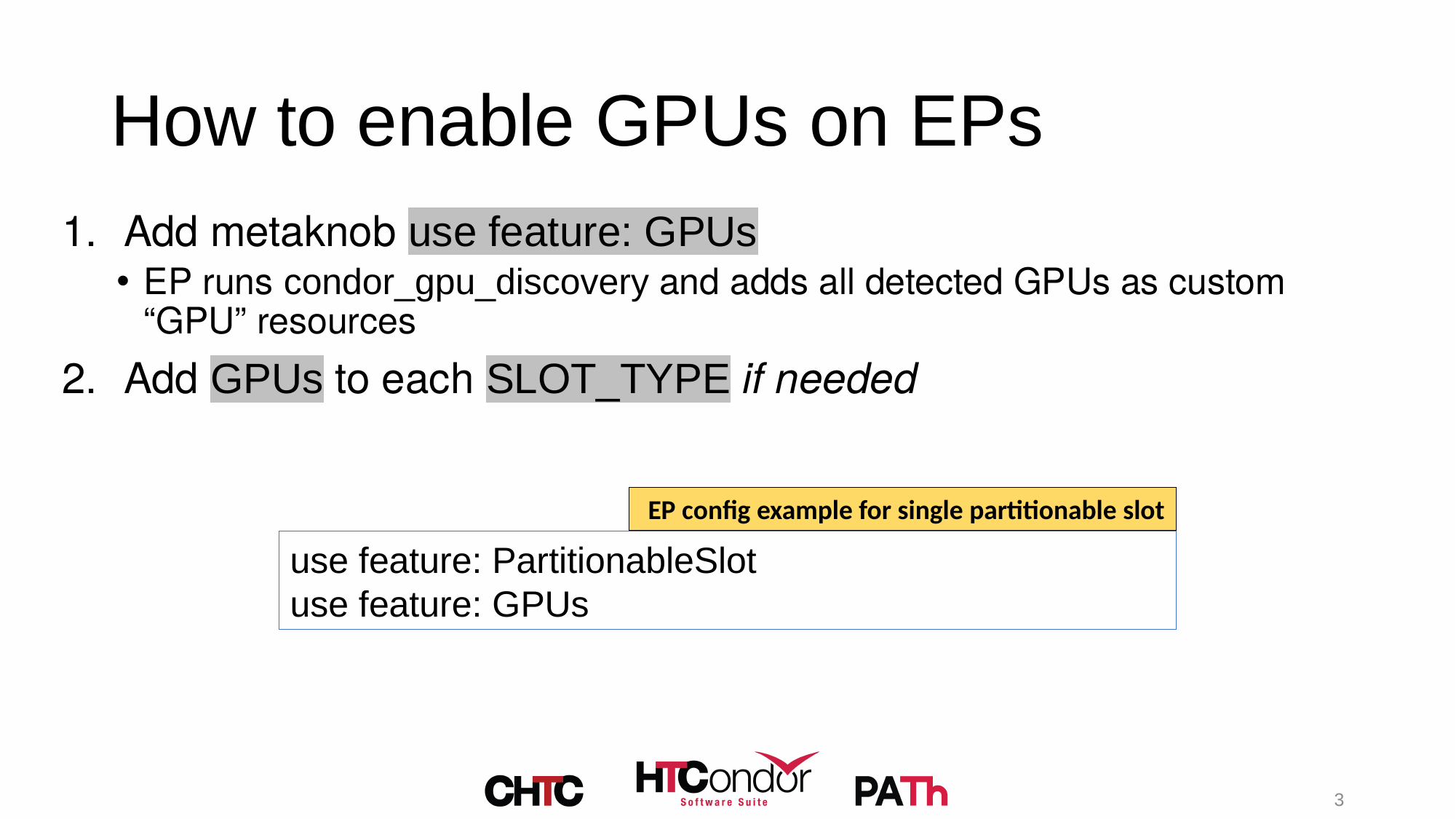

# How to enable GPUs on EPs
Add metaknob use feature: GPUs
EP runs condor_gpu_discovery and adds all detected GPUs as custom “GPU” resources
Add GPUs to each SLOT_TYPE if needed
EP config example for single partitionable slot
use feature: PartitionableSlot
use feature: GPUs
3